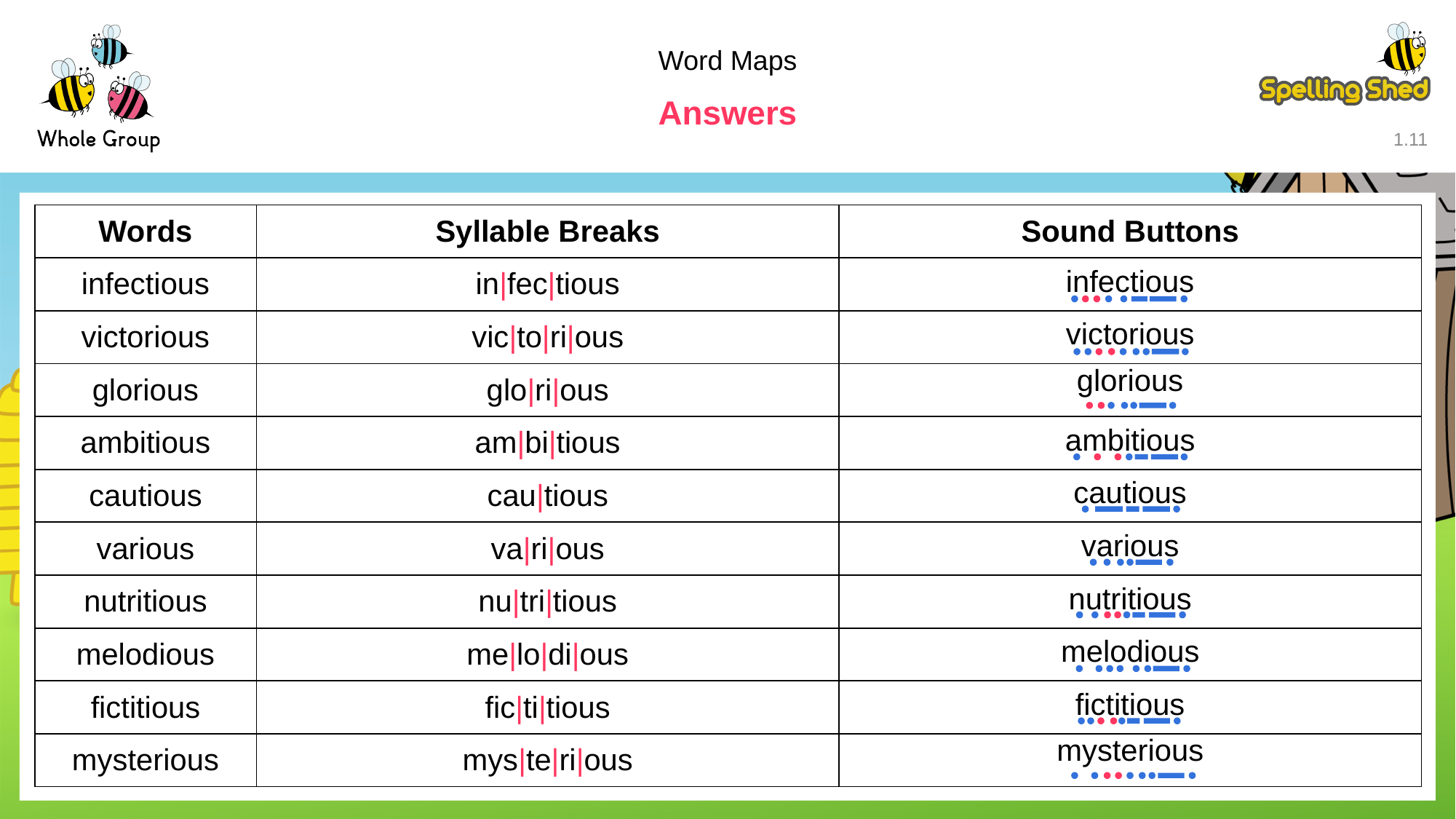

Word Maps
Answers
1.11
| Words | Syllable Breaks | Sound Buttons |
| --- | --- | --- |
| infectious | in|fec|tious | infectious |
| victorious | vic|to|ri|ous | victorious |
| glorious | glo|ri|ous | glorious |
| ambitious | am|bi|tious | ambitious |
| cautious | cau|tious | cautious |
| various | va|ri|ous | various |
| nutritious | nu|tri|tious | nutritious |
| melodious | me|lo|di|ous | melodious |
| fictitious | fic|ti|tious | fictitious |
| mysterious | mys|te|ri|ous | mysterious |